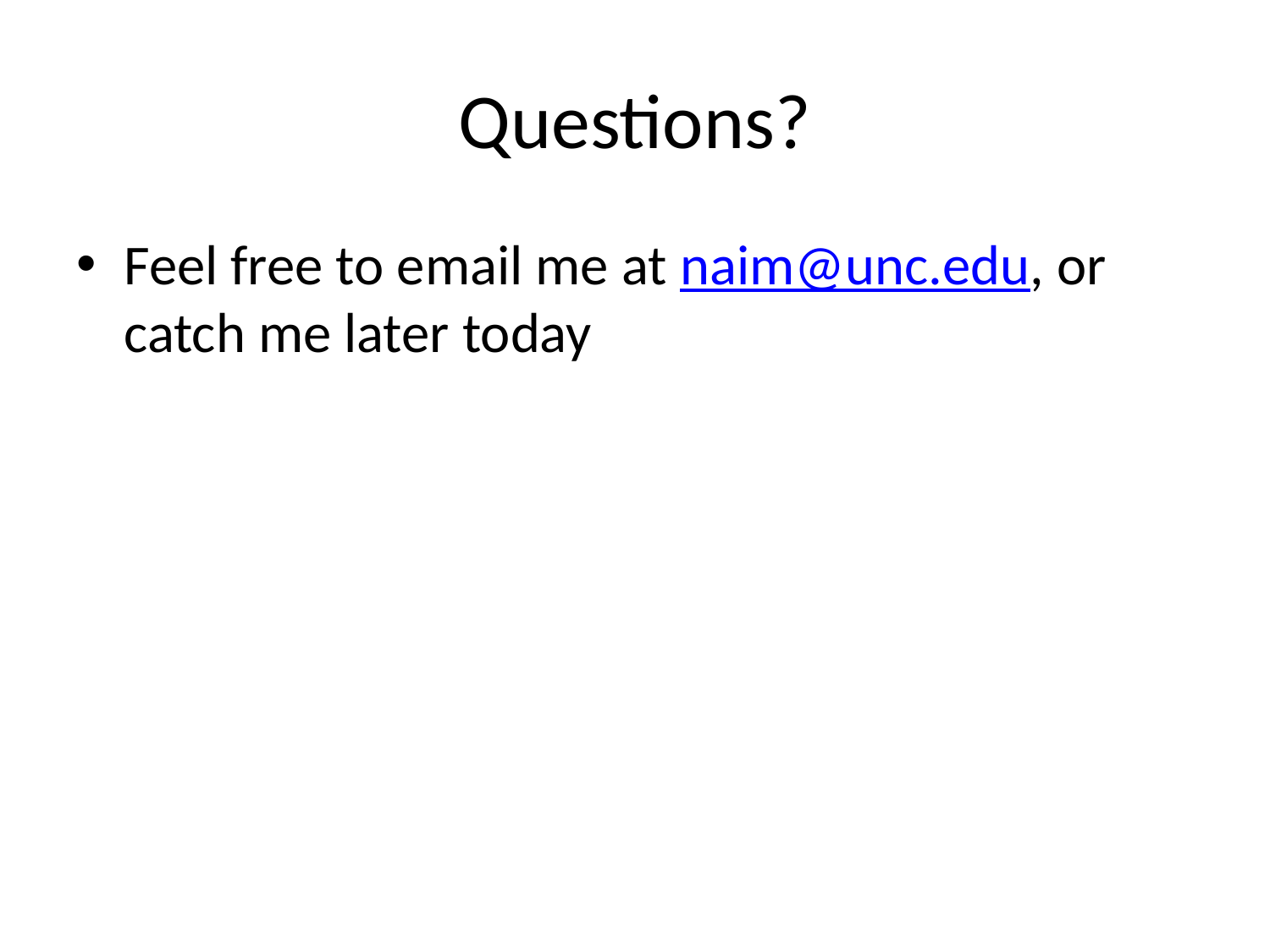

# Questions?
Feel free to email me at naim@unc.edu, or catch me later today